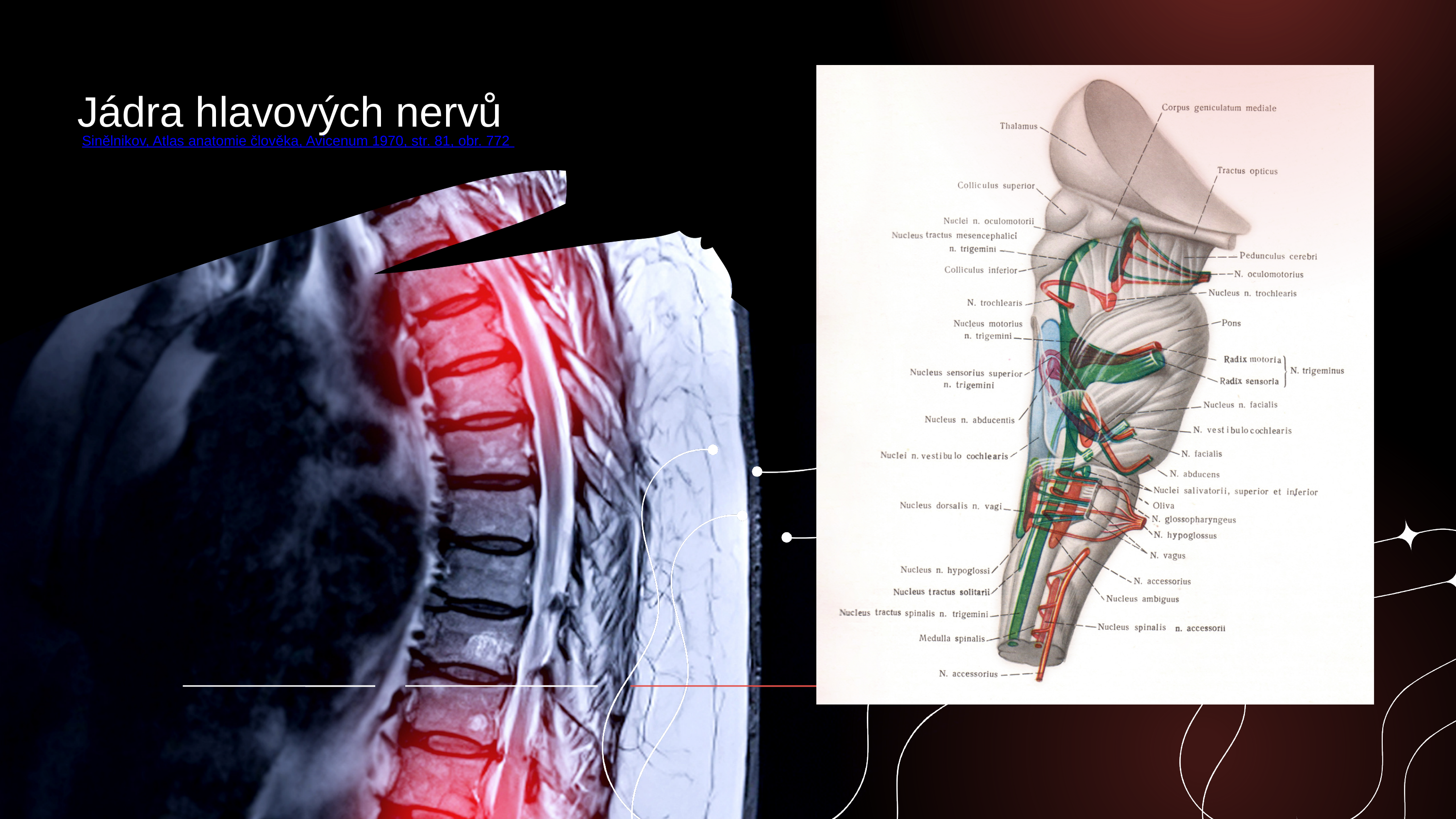

Jádra hlavových nervů
Sinělnikov, Atlas anatomie člověka, Avicenum 1970, str. 81, obr. 772